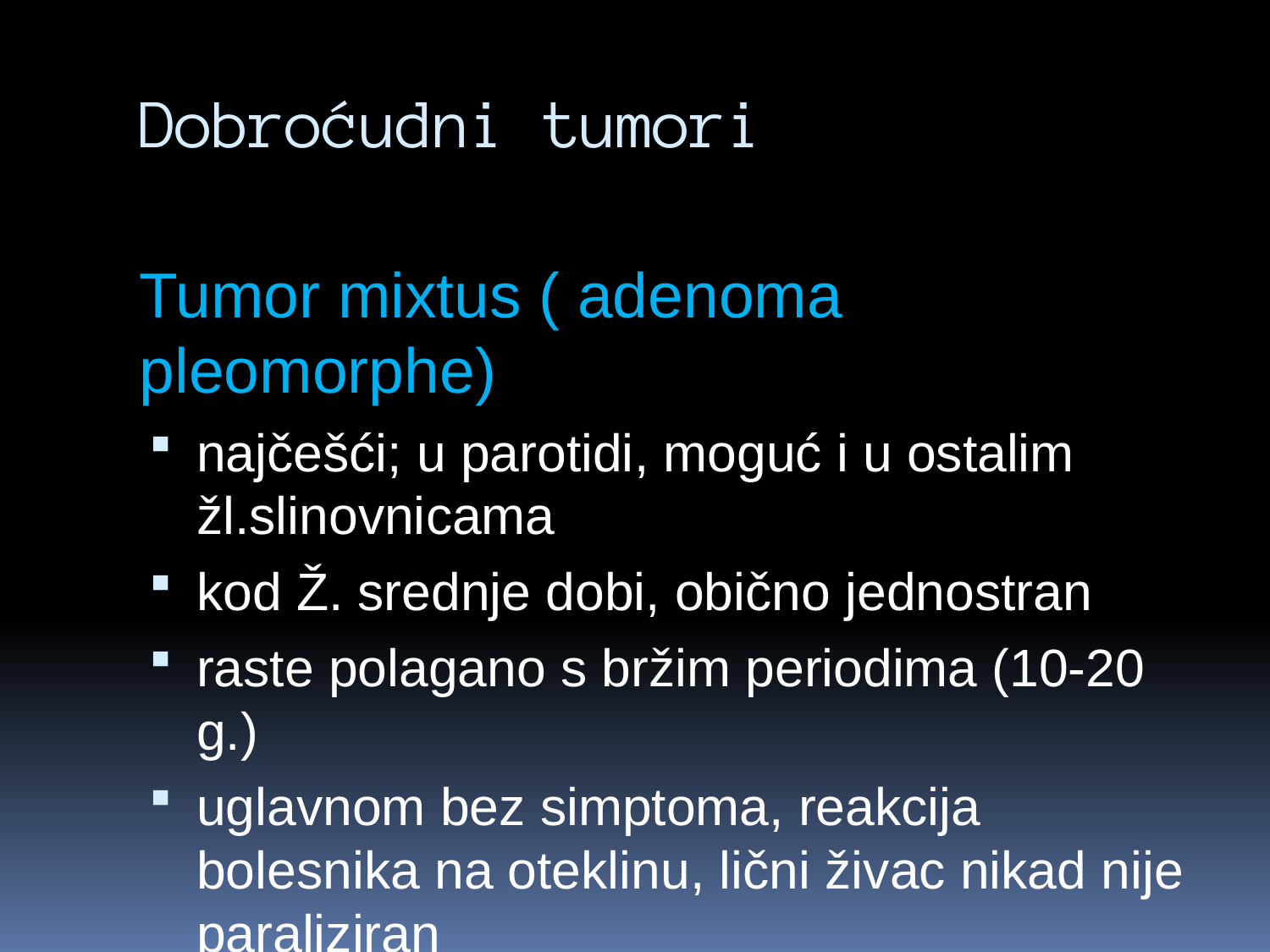

# Dobroćudni tumori
Tumor mixtus ( adenoma pleomorphe)
najčešći; u parotidi, moguć i u ostalim žl.slinovnicama
kod Ž. srednje dobi, obično jednostran
raste polagano s bržim periodima (10-20 g.)
uglavnom bez simptoma, reakcija bolesnika na oteklinu, lični živac nikad nije paraliziran